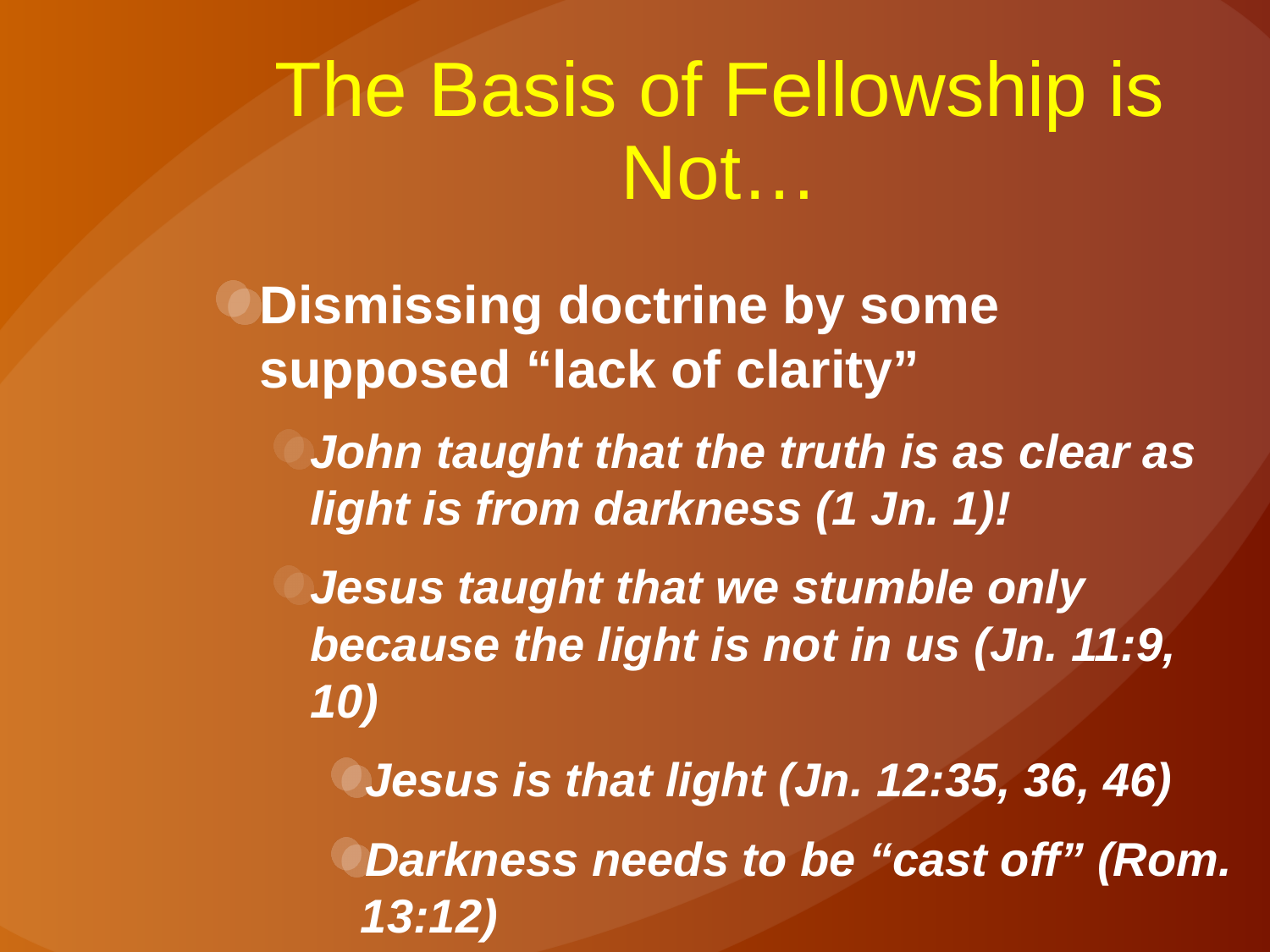

# The Basis of Fellowship is Not…
Dismissing doctrine by some supposed “lack of clarity”
John taught that the truth is as clear as light is from darkness (1 Jn. 1)!
Jesus taught that we stumble only because the light is not in us (Jn. 11:9, 10)
Jesus is that light (Jn. 12:35, 36, 46)
Darkness needs to be “cast off” (Rom. 13:12)